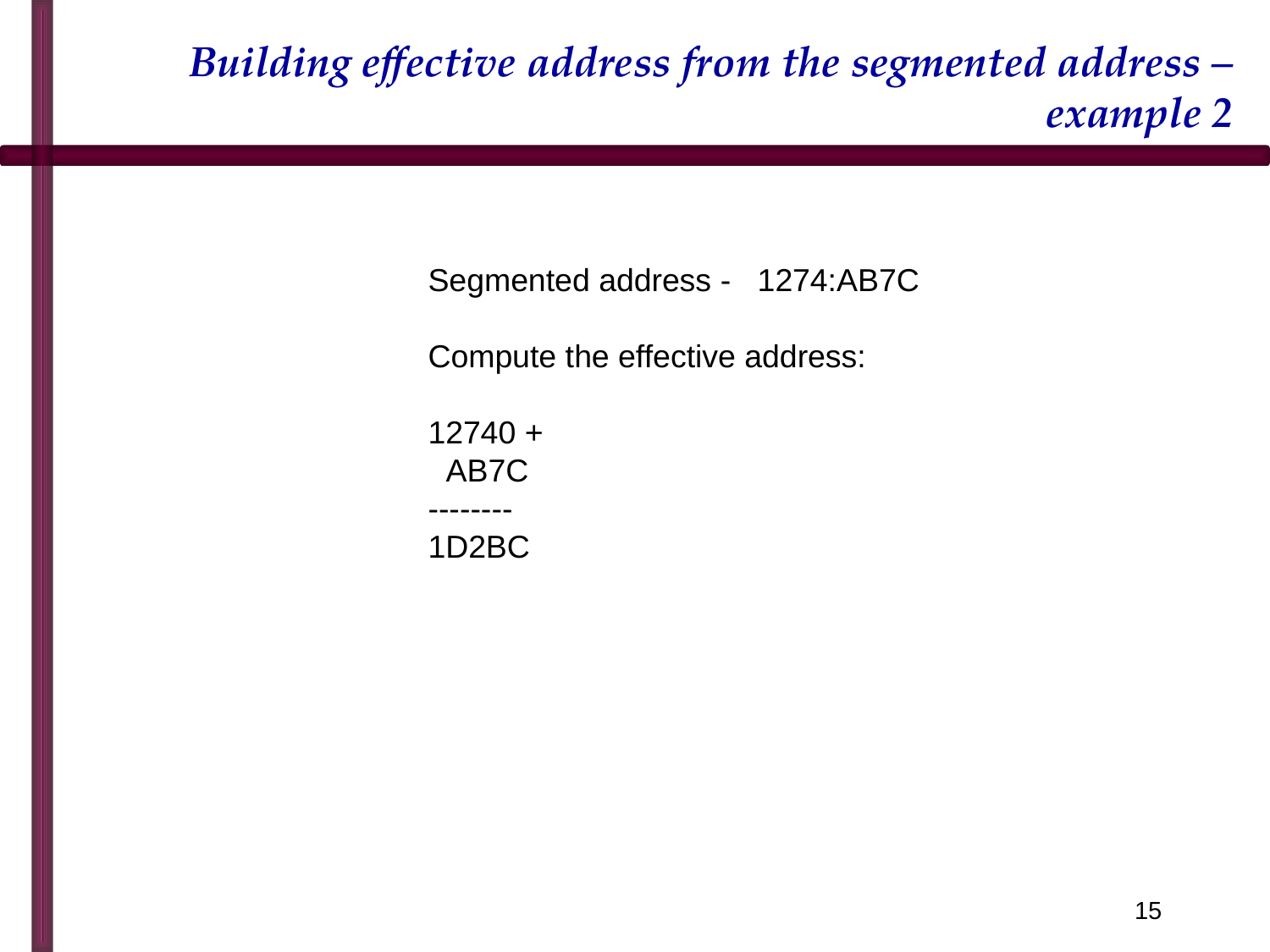

# Building effective address from the segmented address – example 2
Segmented address -   1274:AB7C

Compute the effective address:

12740 +
  AB7C
--------
1D2BC

15